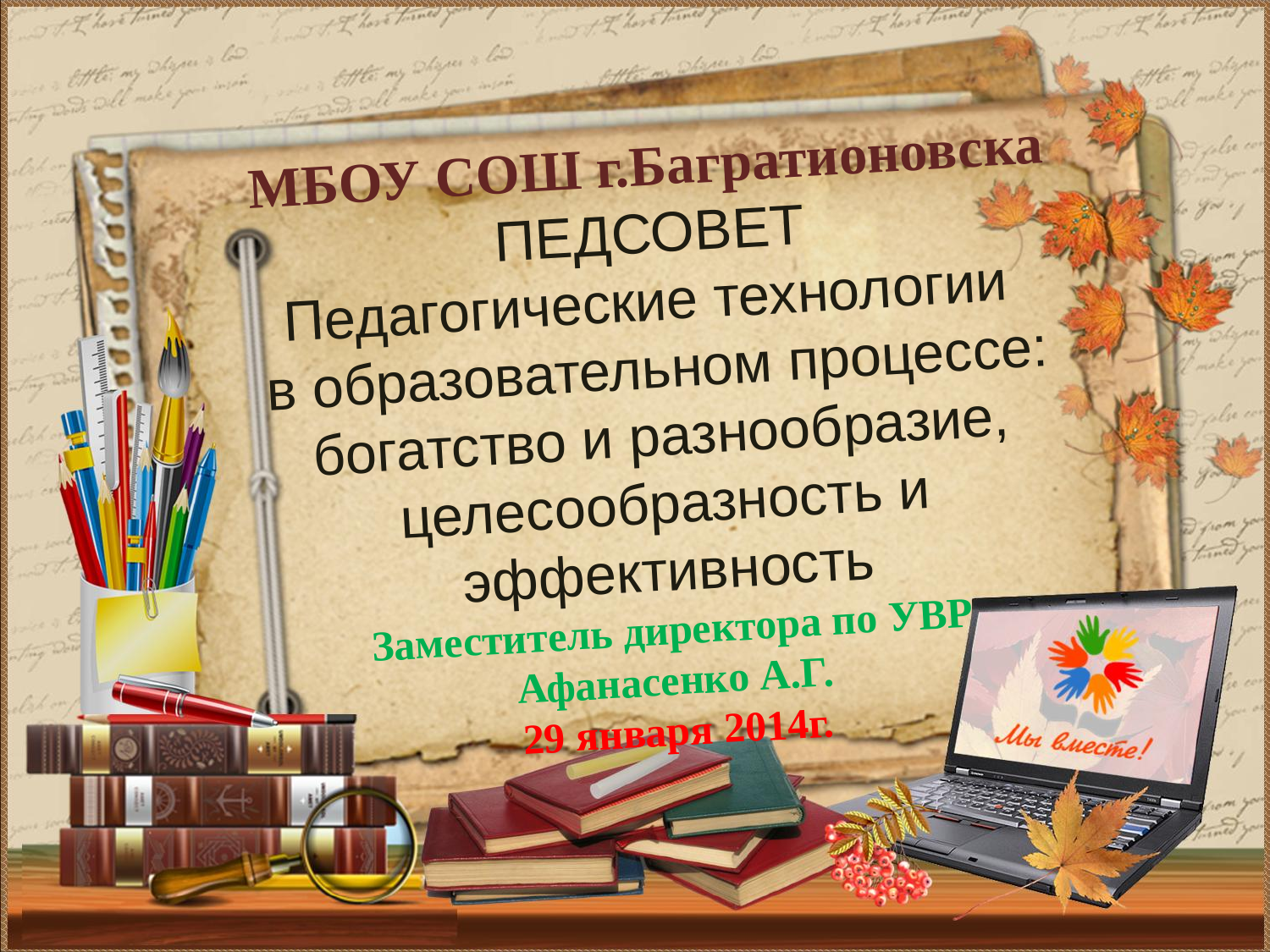

МБОУ СОШ г.Багратионовска
ПЕДСОВЕТ
Педагогические технологии
в образовательном процессе: богатство и разнообразие, целесообразность и эффективность
Заместитель директора по УВР Афанасенко А.Г.
29 января 2014г.